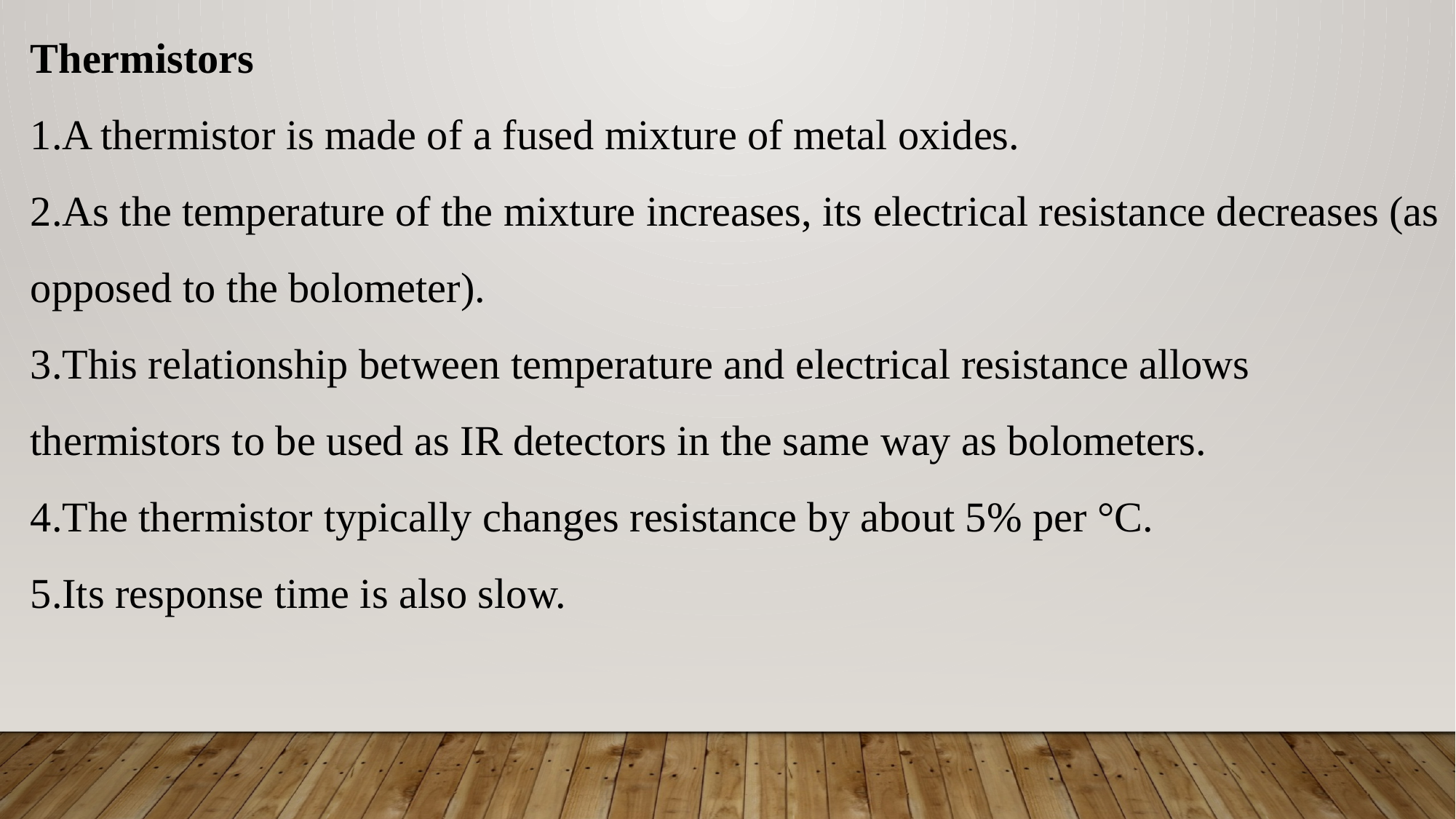

Thermistors
A thermistor is made of a fused mixture of metal oxides.
As the temperature of the mixture increases, its electrical resistance decreases (as opposed to the bolometer).
This relationship between temperature and electrical resistance allows thermistors to be used as IR detectors in the same way as bolometers.
The thermistor typically changes resistance by about 5% per °C.
Its response time is also slow.